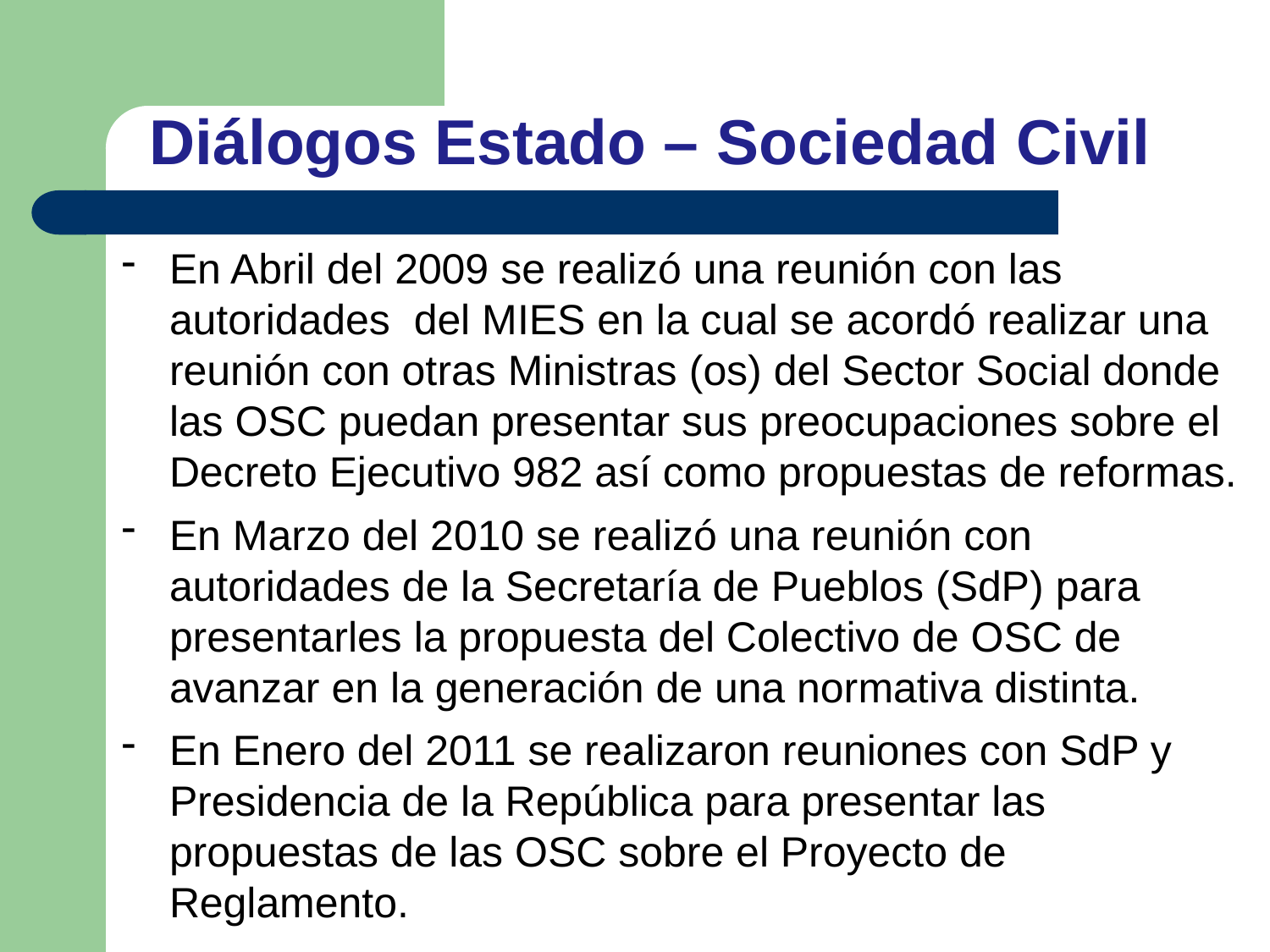

# Diálogos Estado – Sociedad Civil

En Abril del 2009 se realizó una reunión con las autoridades  del MIES en la cual se acordó realizar una reunión con otras Ministras (os) del Sector Social donde las OSC puedan presentar sus preocupaciones sobre el Decreto Ejecutivo 982 así como propuestas de reformas.
En Marzo del 2010 se realizó una reunión con autoridades de la Secretaría de Pueblos (SdP) para presentarles la propuesta del Colectivo de OSC de avanzar en la generación de una normativa distinta.
En Enero del 2011 se realizaron reuniones con SdP y Presidencia de la República para presentar las propuestas de las OSC sobre el Proyecto de Reglamento.